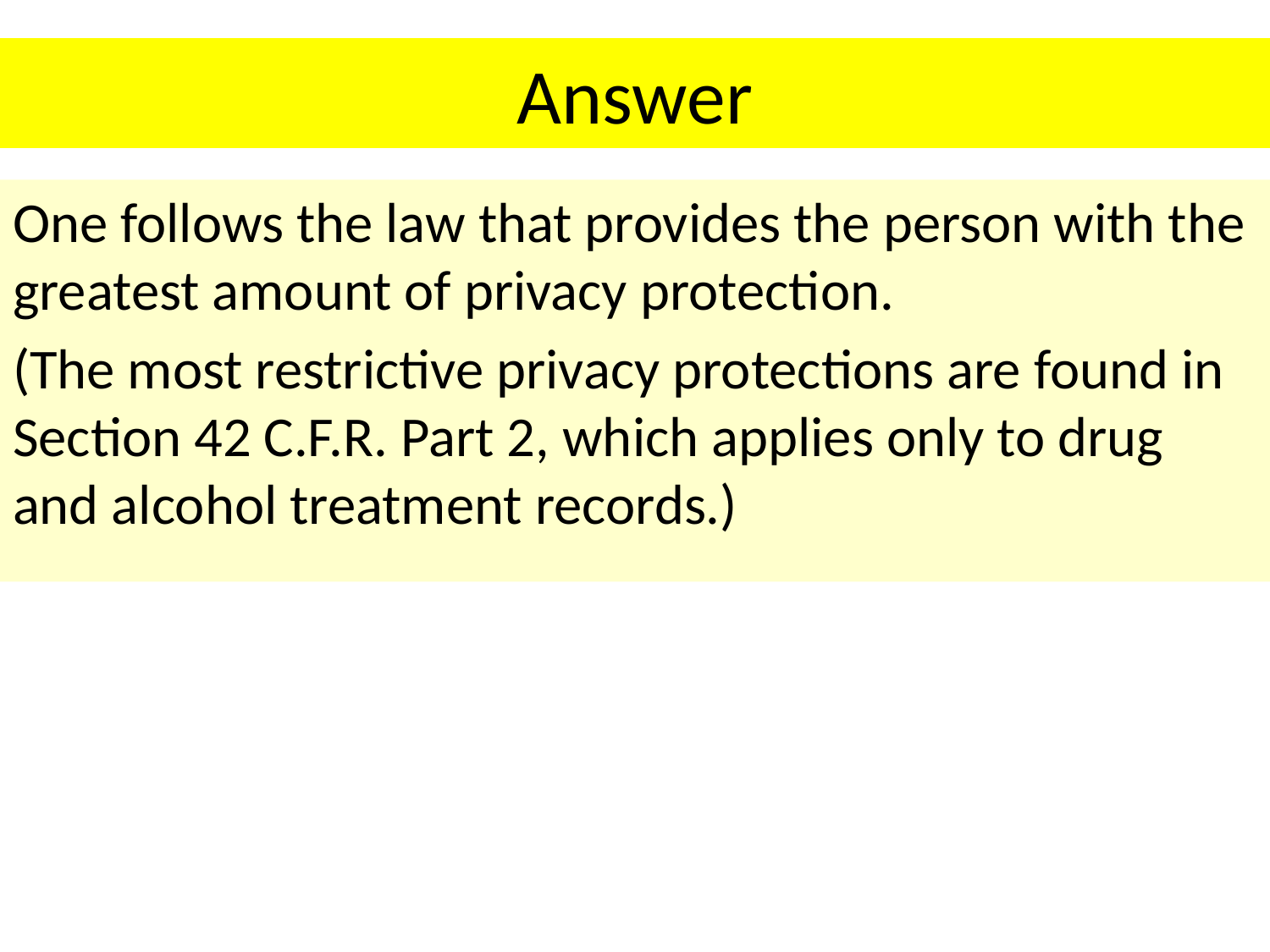

# Answer
One follows the law that provides the person with the greatest amount of privacy protection.
(The most restrictive privacy protections are found in Section 42 C.F.R. Part 2, which applies only to drug and alcohol treatment records.)